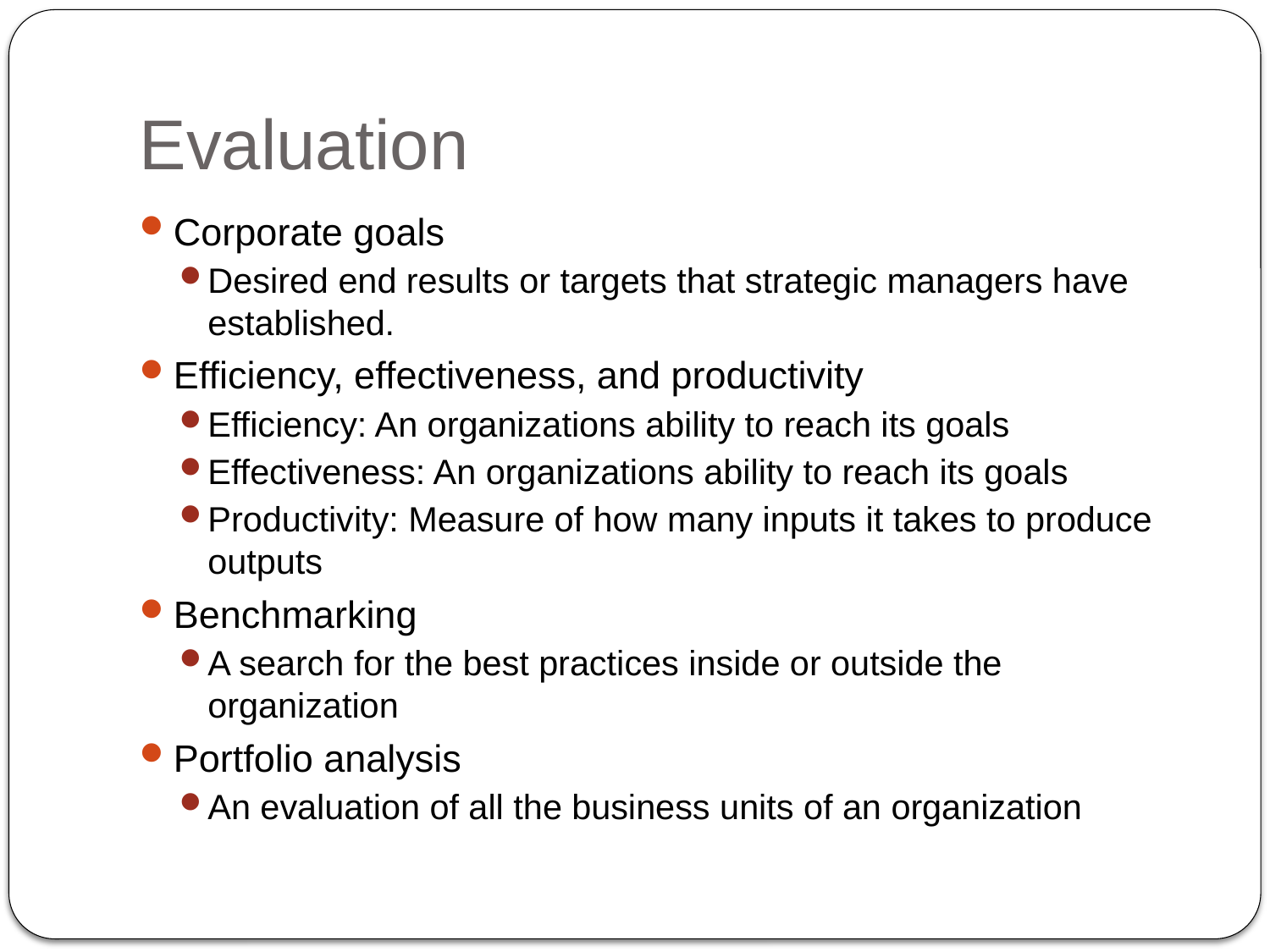

# Evaluation
Corporate goals
Desired end results or targets that strategic managers have established.
Efficiency, effectiveness, and productivity
Efficiency: An organizations ability to reach its goals
Effectiveness: An organizations ability to reach its goals
Productivity: Measure of how many inputs it takes to produce outputs
Benchmarking
A search for the best practices inside or outside the organization
Portfolio analysis
An evaluation of all the business units of an organization